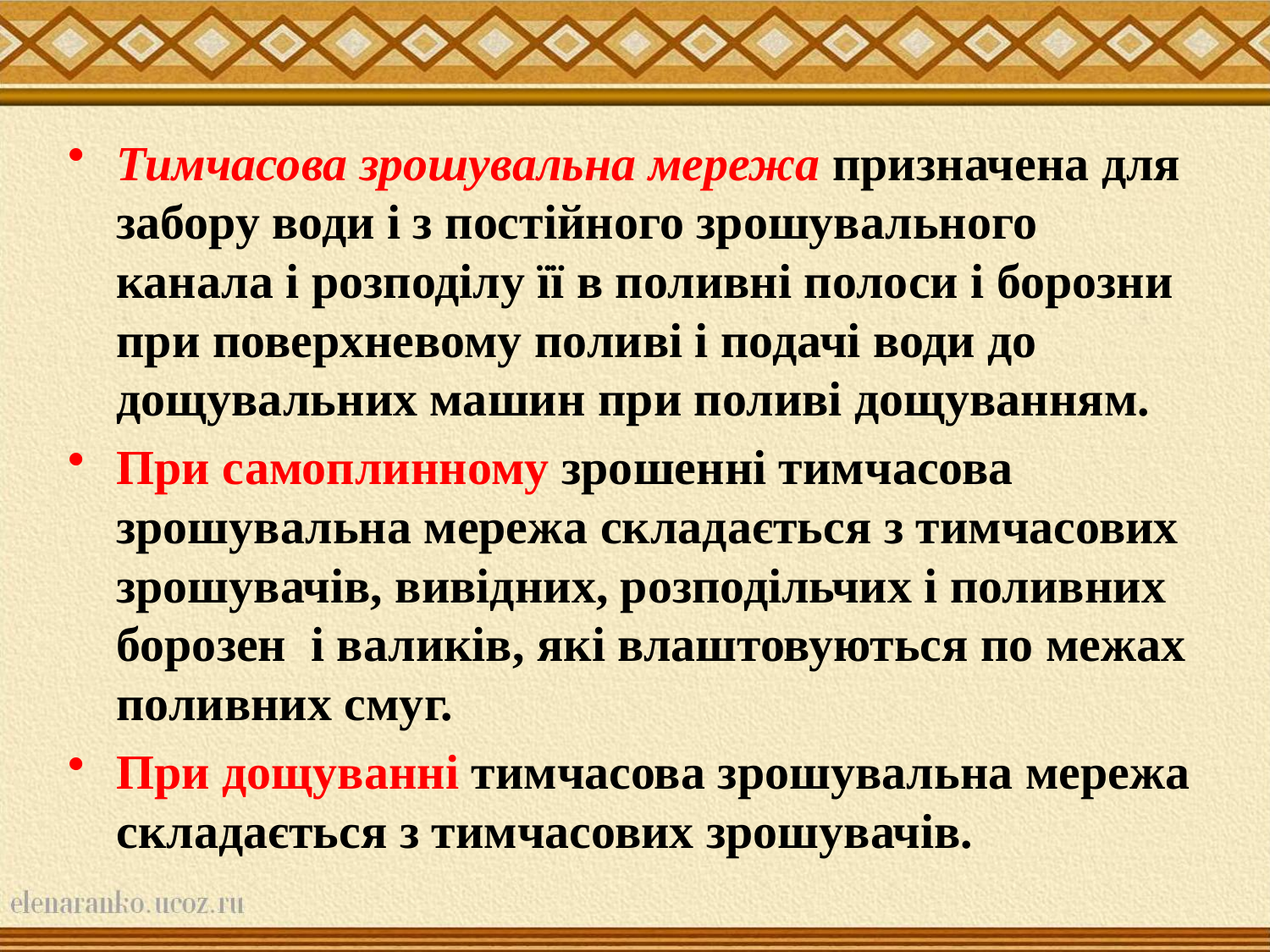

Тимчасова зрошувальна мережа призначена для забору води і з постійного зрошувального канала і розподілу її в поливні полоси і борозни при поверхневому поливі і подачі води до дощувальних машин при поливі дощуванням.
При самоплинному зрошенні тимчасова зрошувальна мережа складається з тимчасових зрошувачів, вивідних, розподільчих і поливних борозен  і валиків, які влаштовуються по межах поливних смуг.
При дощуванні тимчасова зрошувальна мережа складається з тимчасових зрошувачів.